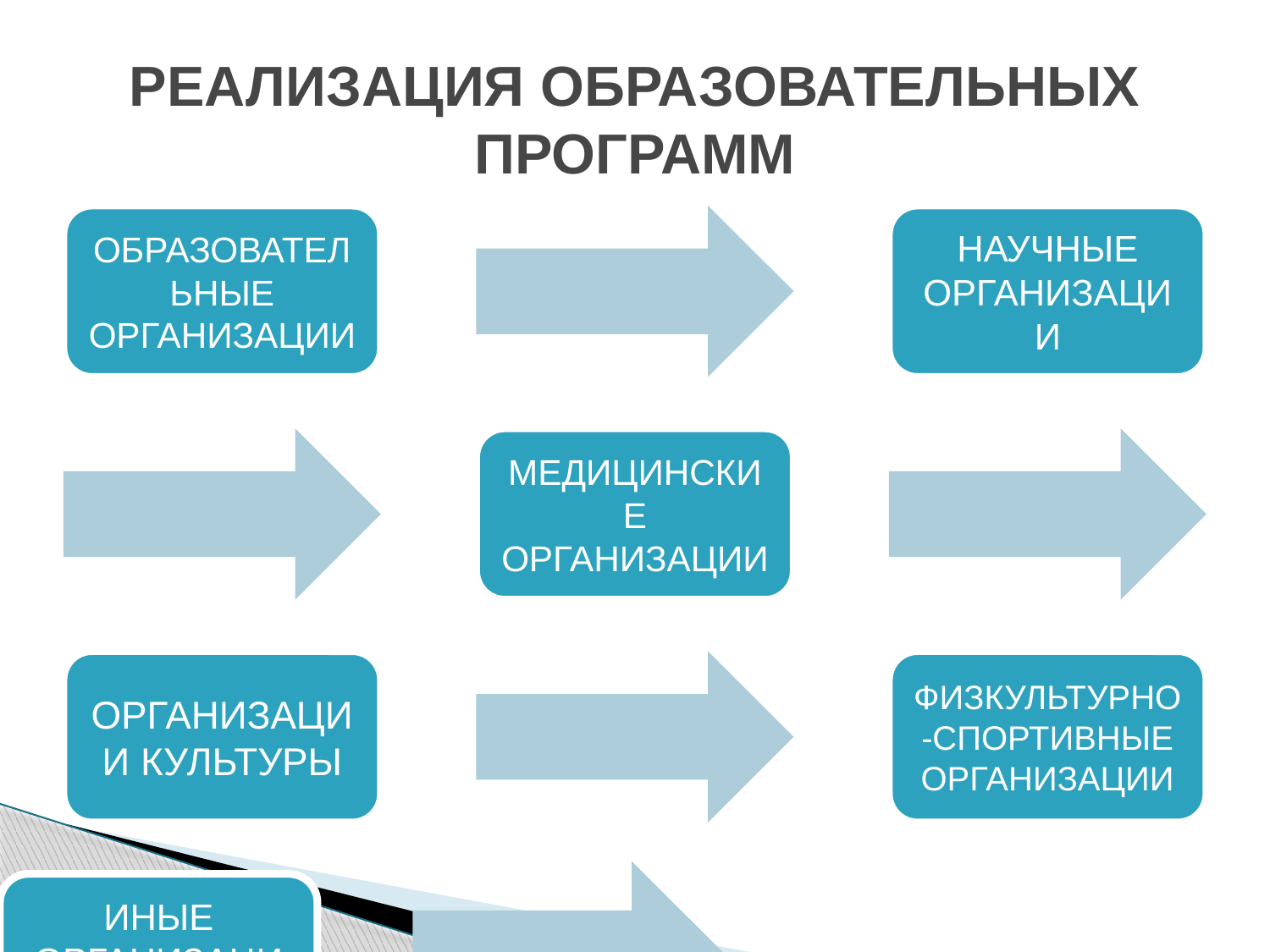

# РЕАЛИЗАЦИЯ ОБРАЗОВАТЕЛЬНЫХ ПРОГРАММ
ОБРАЗОВАТЕЛЬНЫЕ ОРГАНИЗАЦИИ
НАУЧНЫЕ ОРГАНИЗАЦИИ
МЕДИЦИНСКИЕ ОРГАНИЗАЦИИ
ОРГАНИЗАЦИИ КУЛЬТУРЫ
ФИЗКУЛЬТУРНО-СПОРТИВНЫЕ ОРГАНИЗАЦИИ